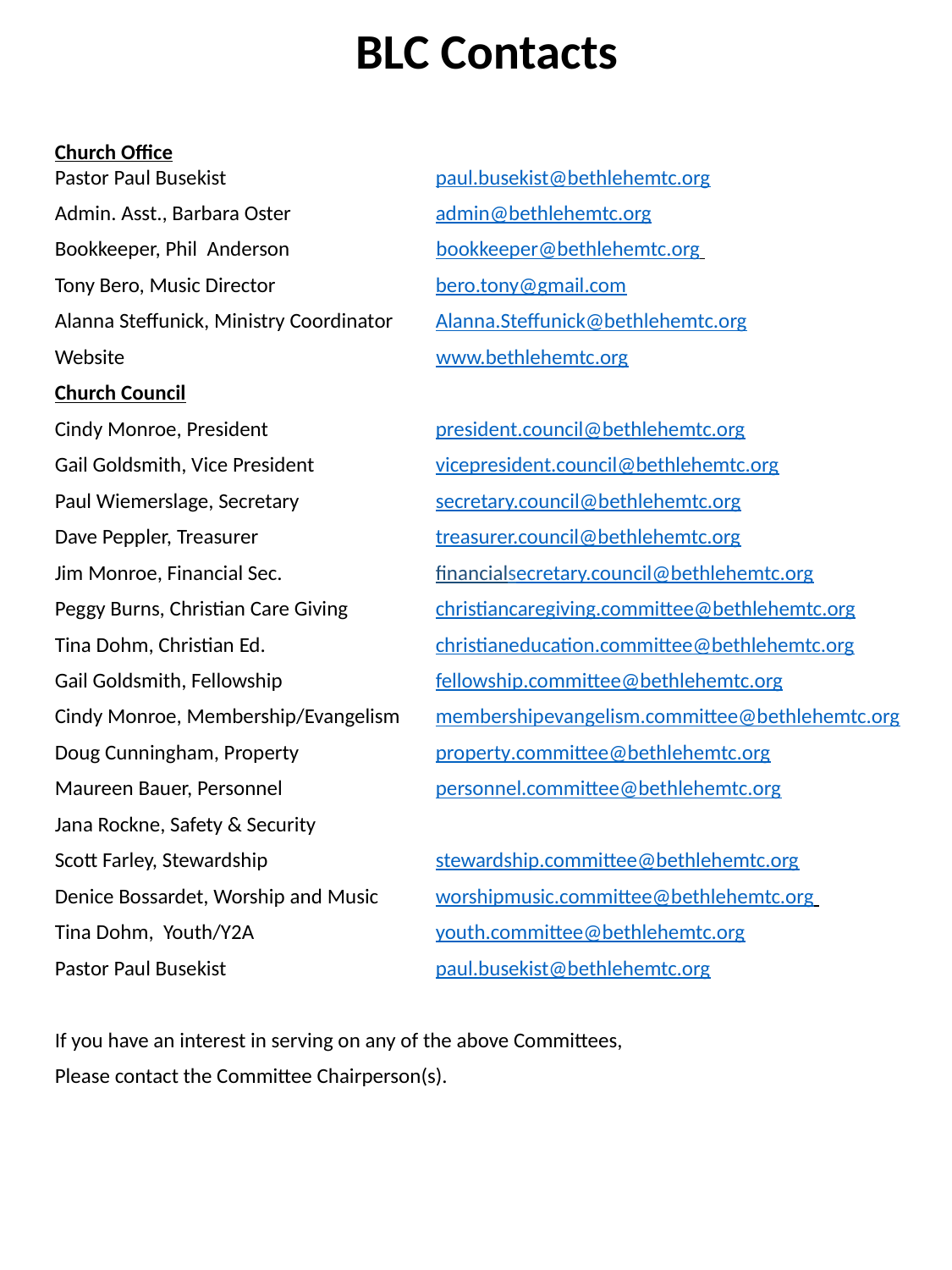

BLC Contacts

Church Office
Pastor Paul Busekist		paul.busekist@bethlehemtc.org
Admin. Asst., Barbara Oster		admin@bethlehemtc.org
Bookkeeper, Phil  Anderson                              bookkeeper@bethlehemtc.org
Tony Bero, Music Director		bero.tony@gmail.com
Alanna Steffunick, Ministry Coordinator	Alanna.Steffunick@bethlehemtc.org
Website                                                                www.bethlehemtc.org
Church Council
Cindy Monroe, President		president.council@bethlehemtc.org
Gail Goldsmith, Vice President	vicepresident.council@bethlehemtc.org
Paul Wiemerslage, Secretary		secretary.council@bethlehemtc.org
Dave Peppler, Treasurer		treasurer.council@bethlehemtc.org
Jim Monroe, Financial Sec.                      	financialsecretary.council@bethlehemtc.org
Peggy Burns, Christian Care Giving	christiancaregiving.committee@bethlehemtc.org
Tina Dohm, Christian Ed.		christianeducation.committee@bethlehemtc.org
Gail Goldsmith, Fellowship		fellowship.committee@bethlehemtc.org
Cindy Monroe, Membership/Evangelism	membershipevangelism.committee@bethlehemtc.org
Doug Cunningham, Property 		property.committee@bethlehemtc.org
Maureen Bauer, Personnel		personnel.committee@bethlehemtc.org
Jana Rockne, Safety & Security
Scott Farley, Stewardship		stewardship.committee@bethlehemtc.org
Denice Bossardet, Worship and Music	worshipmusic.committee@bethlehemtc.org
Tina Dohm,  Youth/Y2A		youth.committee@bethlehemtc.org
Pastor Paul Busekist		paul.busekist@bethlehemtc.org

If you have an interest in serving on any of the above Committees,
Please contact the Committee Chairperson(s).